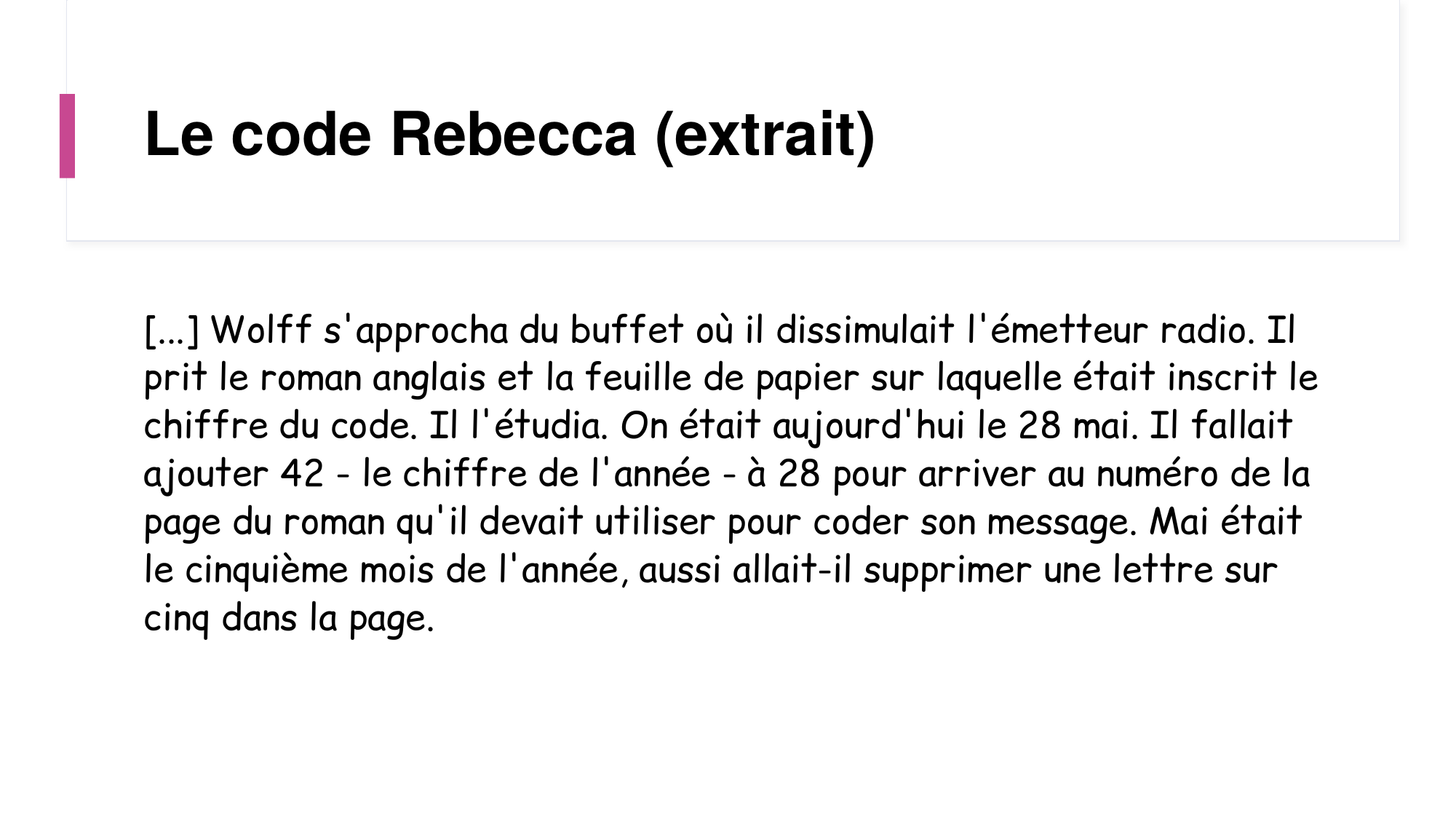

# Le code Rebecca (extrait)
[...] Wolff s'approcha du buffet où il dissimulait l'émetteur radio. Il prit le roman anglais et la feuille de papier sur laquelle était inscrit le chiffre du code. Il l'étudia. On était aujourd'hui le 28 mai. Il fallait ajouter 42 - le chiffre de l'année - à 28 pour arriver au numéro de la page du roman qu'il devait utiliser pour coder son message. Mai était le cinquième mois de l'année, aussi allait-il supprimer une lettre sur cinq dans la page.